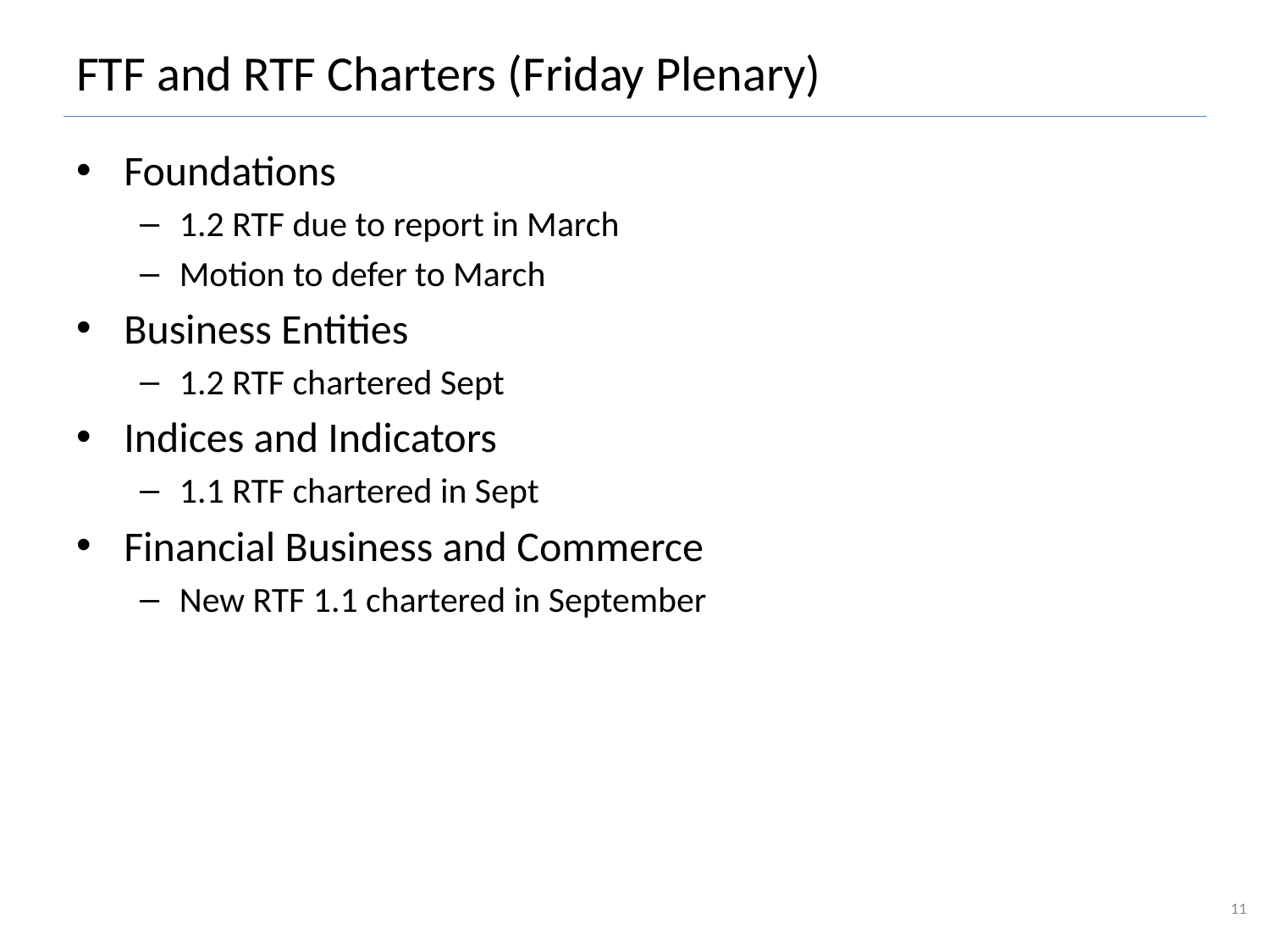

# FTF and RTF Charters (Friday Plenary)
Foundations
1.2 RTF due to report in March
Motion to defer to March
Business Entities
1.2 RTF chartered Sept
Indices and Indicators
1.1 RTF chartered in Sept
Financial Business and Commerce
New RTF 1.1 chartered in September

11